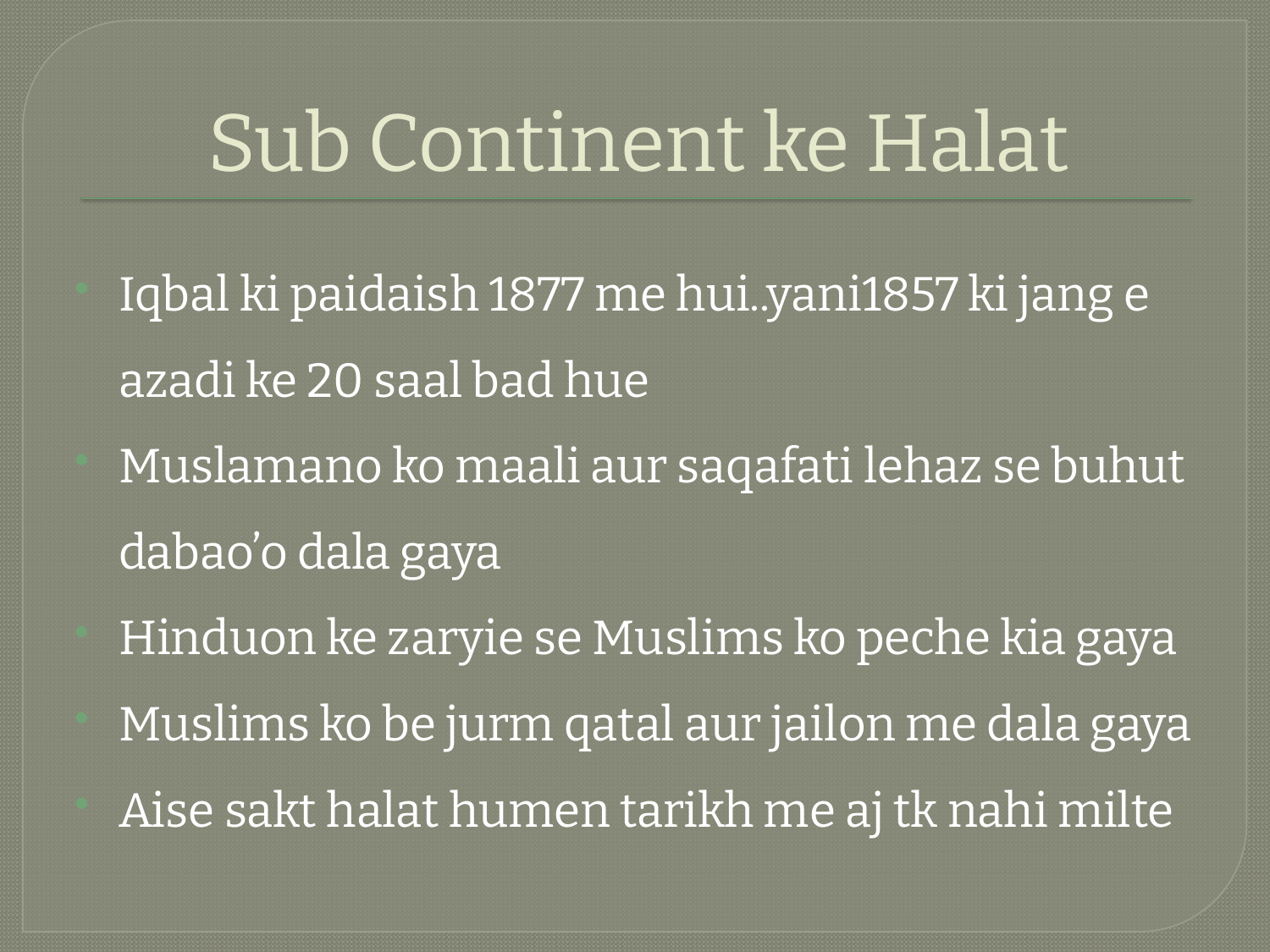

# Sub Continent ke Halat
Iqbal ki paidaish 1877 me hui..yani1857 ki jang e azadi ke 20 saal bad hue
Muslamano ko maali aur saqafati lehaz se buhut dabao’o dala gaya
Hinduon ke zaryie se Muslims ko peche kia gaya
Muslims ko be jurm qatal aur jailon me dala gaya
Aise sakt halat humen tarikh me aj tk nahi milte